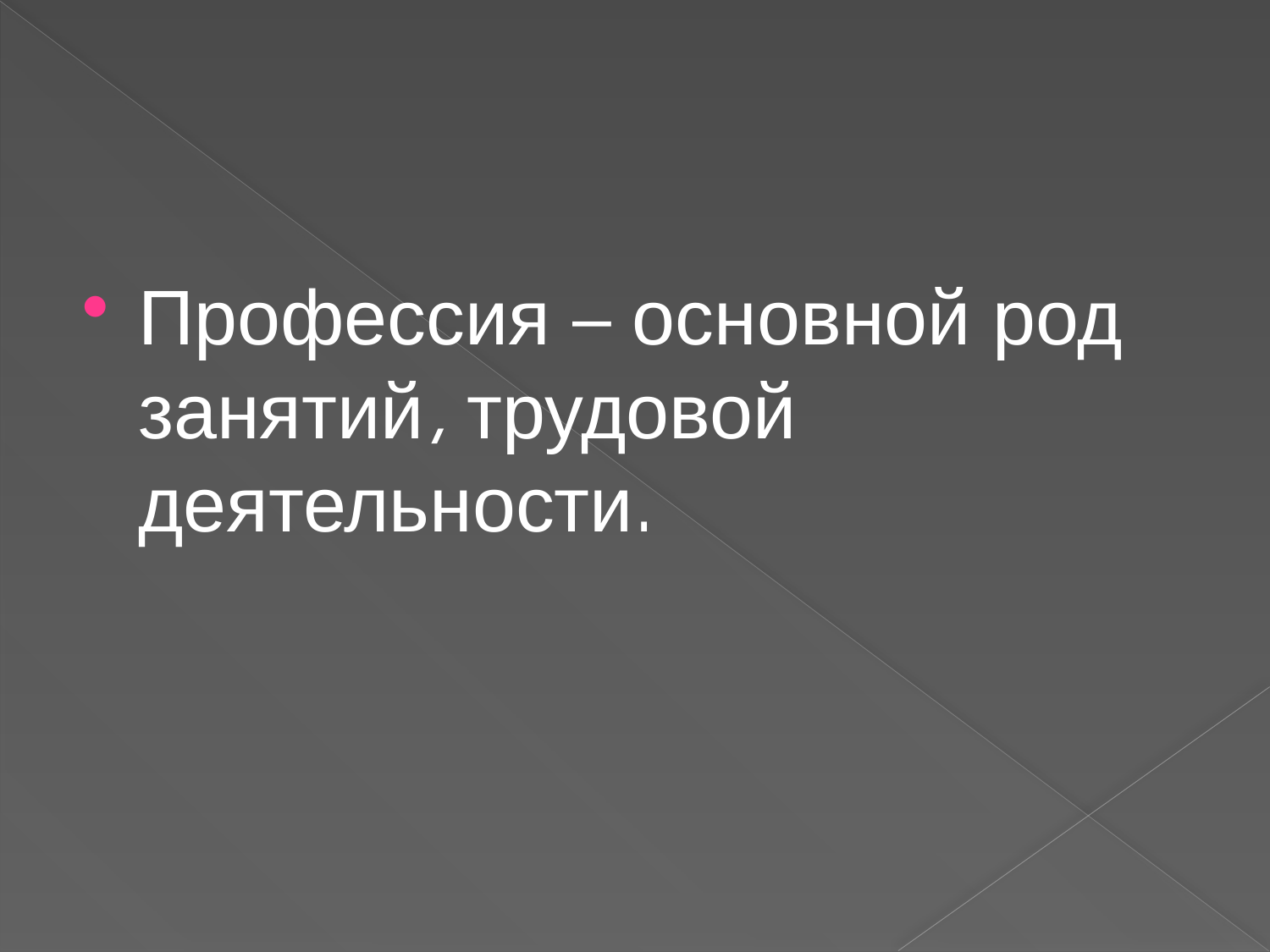

Профессия – основной род занятий, трудовой деятельности.